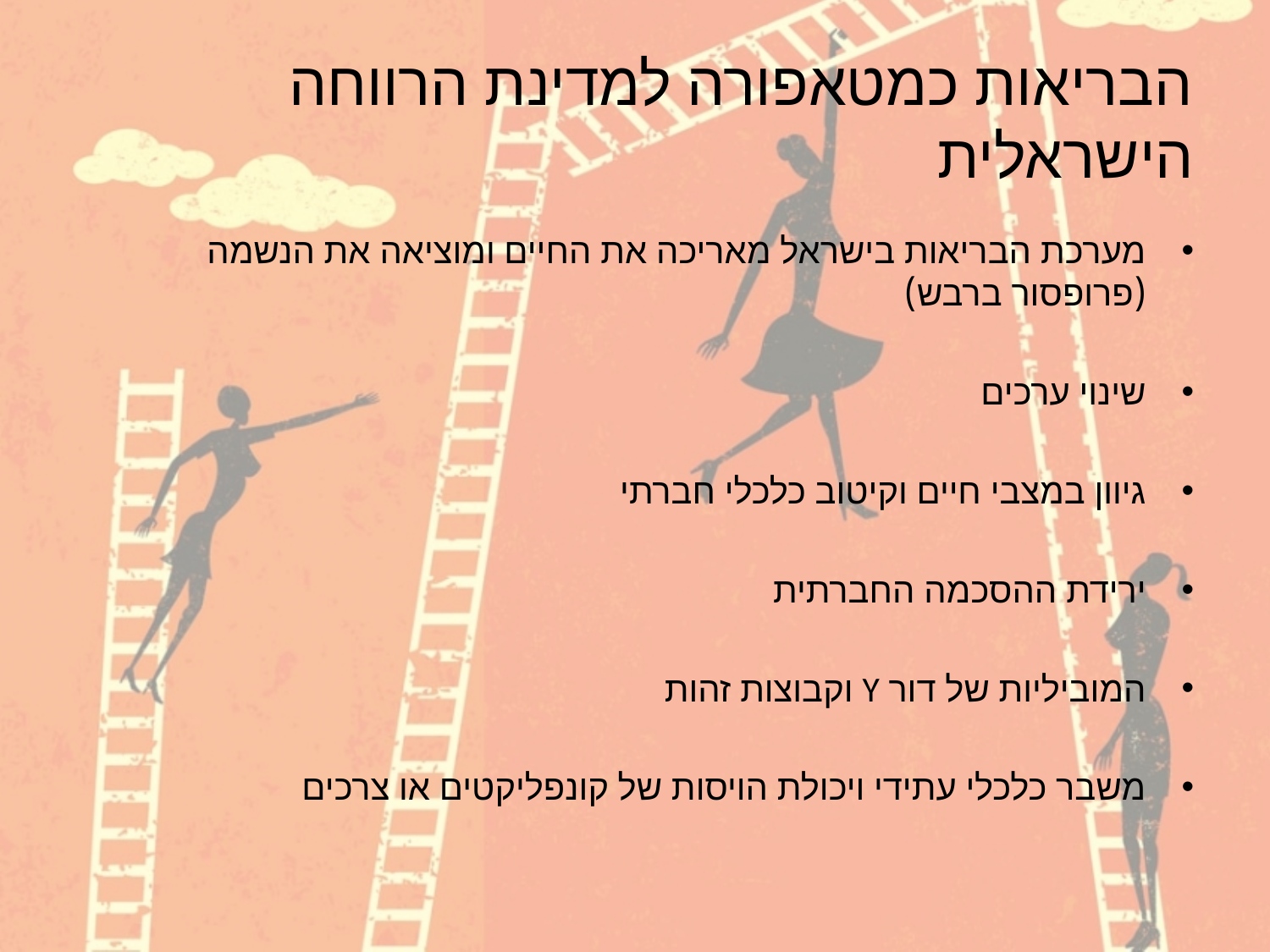

# הבריאות כמטאפורה למדינת הרווחה הישראלית
מערכת הבריאות בישראל מאריכה את החיים ומוציאה את הנשמה (פרופסור ברבש)

שינוי ערכים

גיוון במצבי חיים וקיטוב כלכלי חברתי

ירידת ההסכמה החברתית

המוביליות של דור Y וקבוצות זהות

משבר כלכלי עתידי ויכולת הויסות של קונפליקטים או צרכים